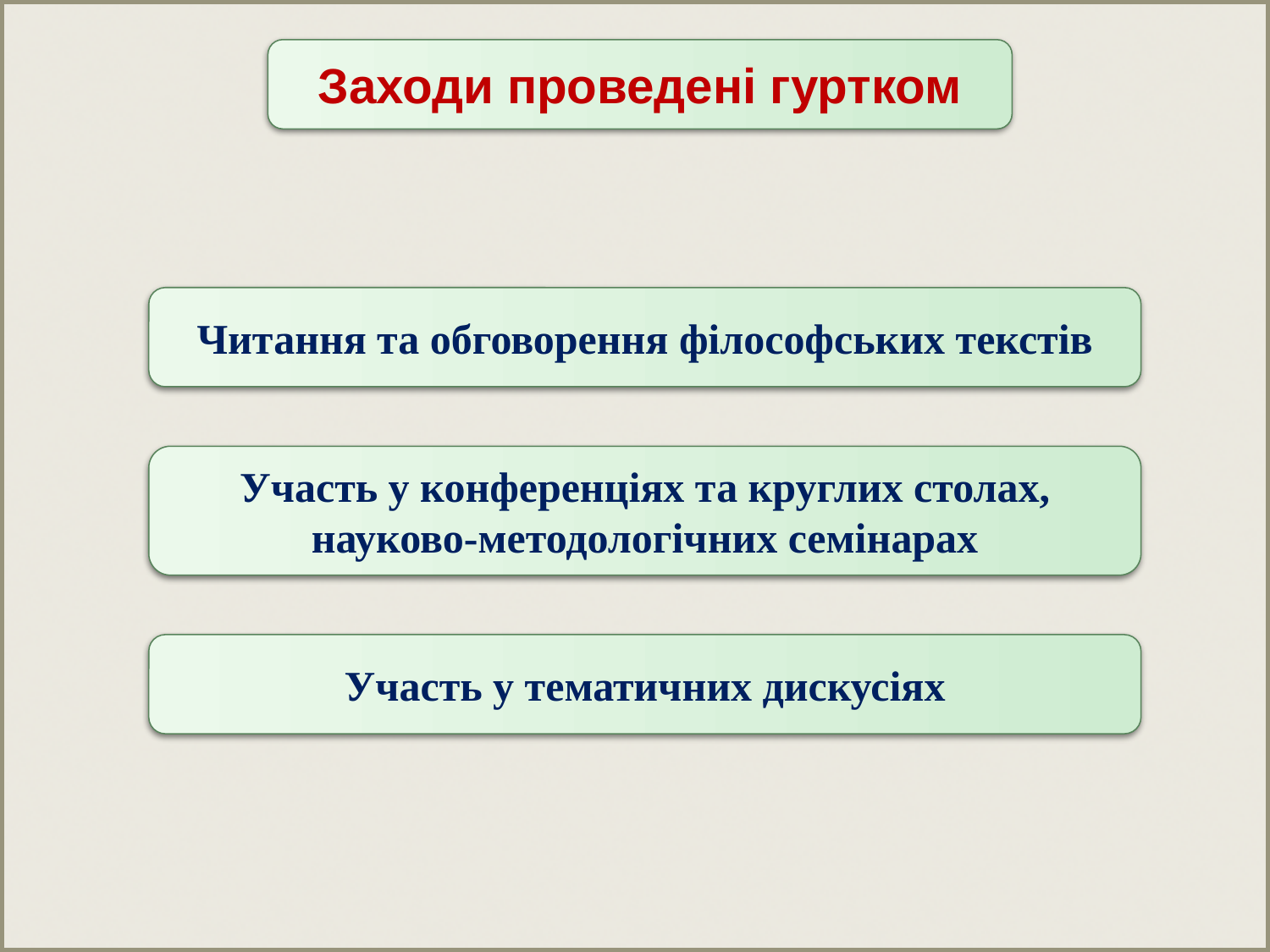

#
Заходи проведені гуртком
Читання та обговорення філософських текстів
Участь у конференціях та круглих столах, науково-методологічних семінарах
Участь у тематичних дискусіях